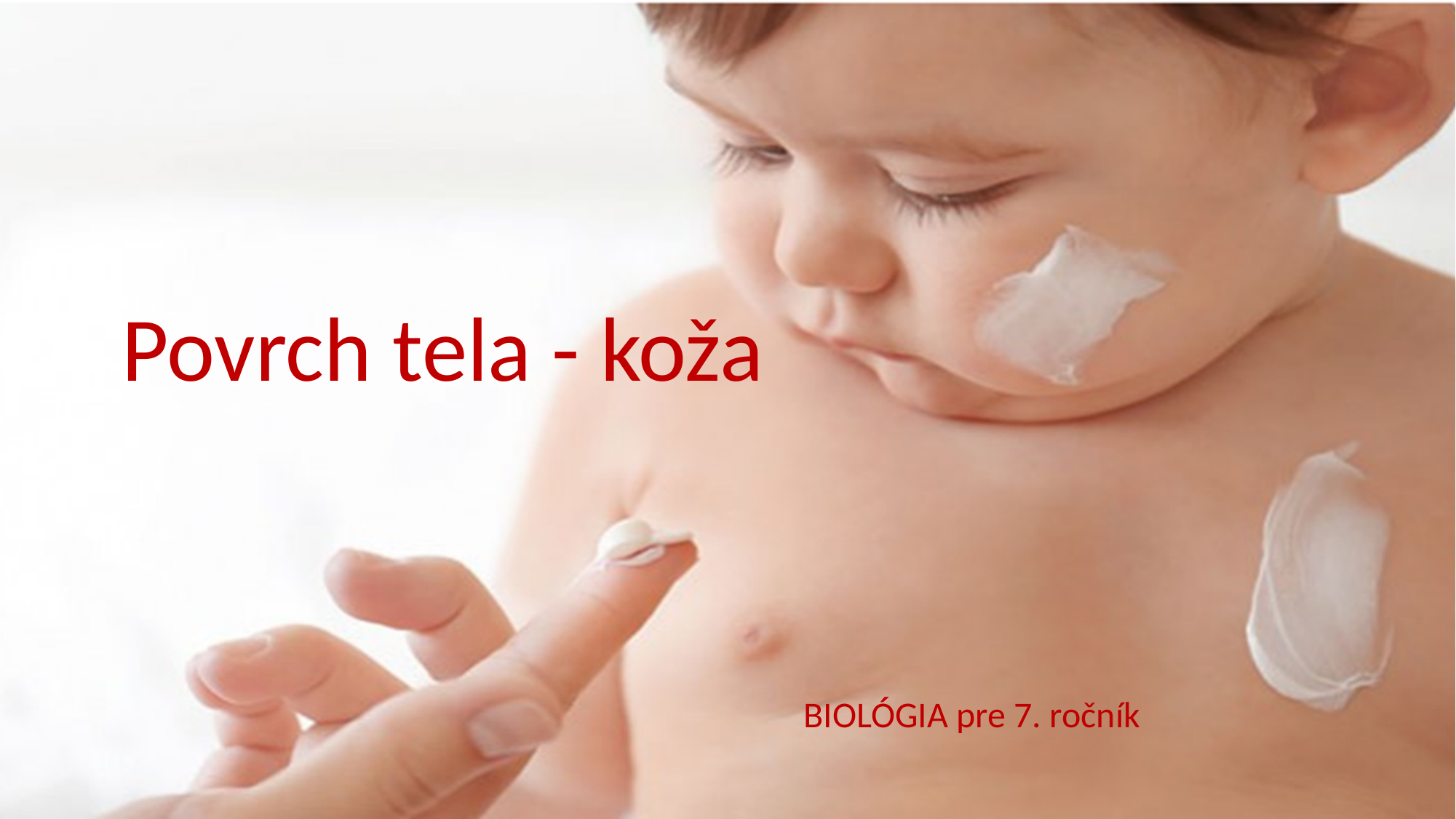

# Povrch tela - koža
BIOLÓGIA pre 7. ročník